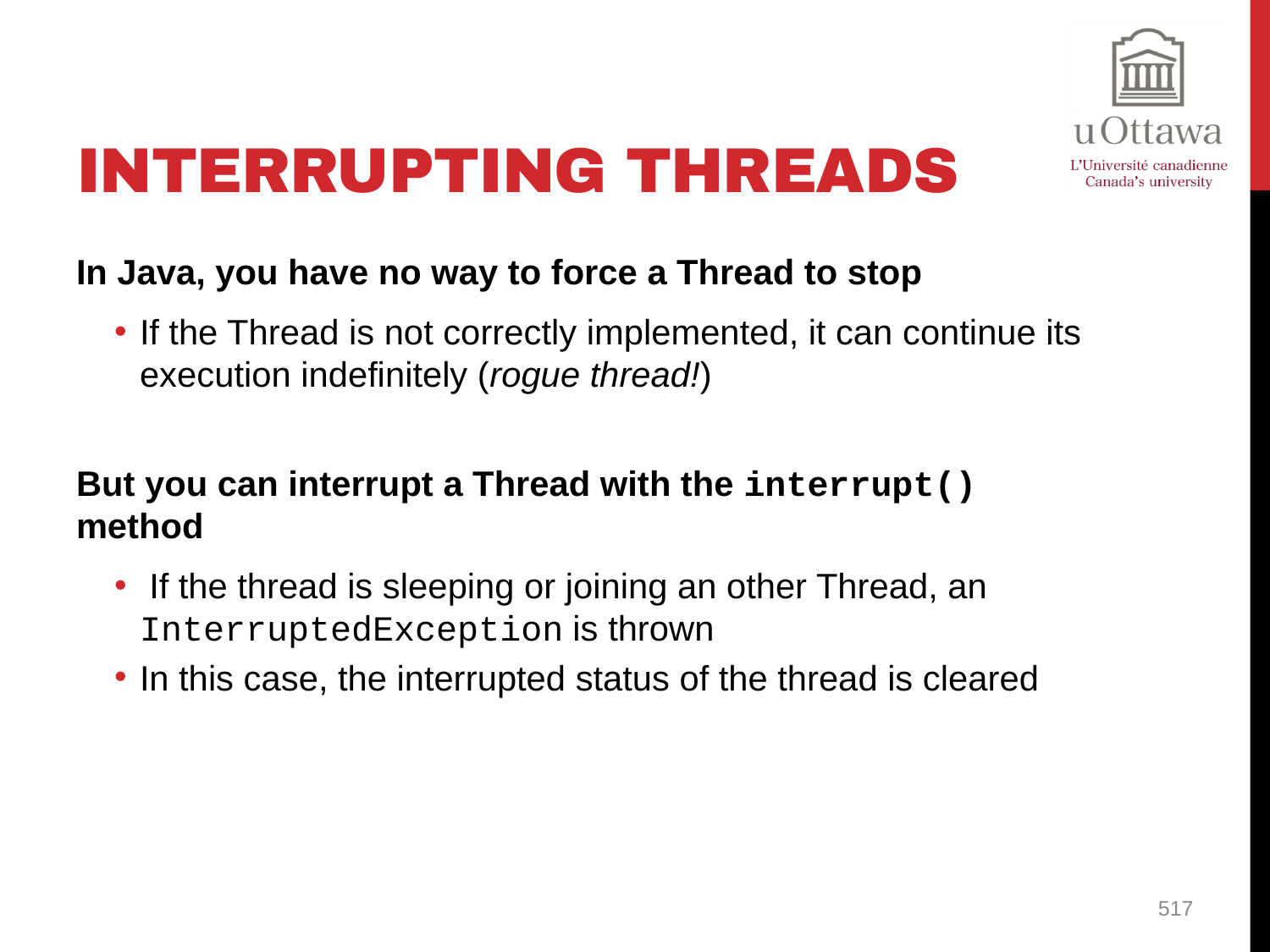

# Interrupting Threads
In Java, you have no way to force a Thread to stop
If the Thread is not correctly implemented, it can continue its execution indefinitely (rogue thread!)

But you can interrupt a Thread with the interrupt() method
 If the thread is sleeping or joining an other Thread, an InterruptedException is thrown
In this case, the interrupted status of the thread is cleared

517